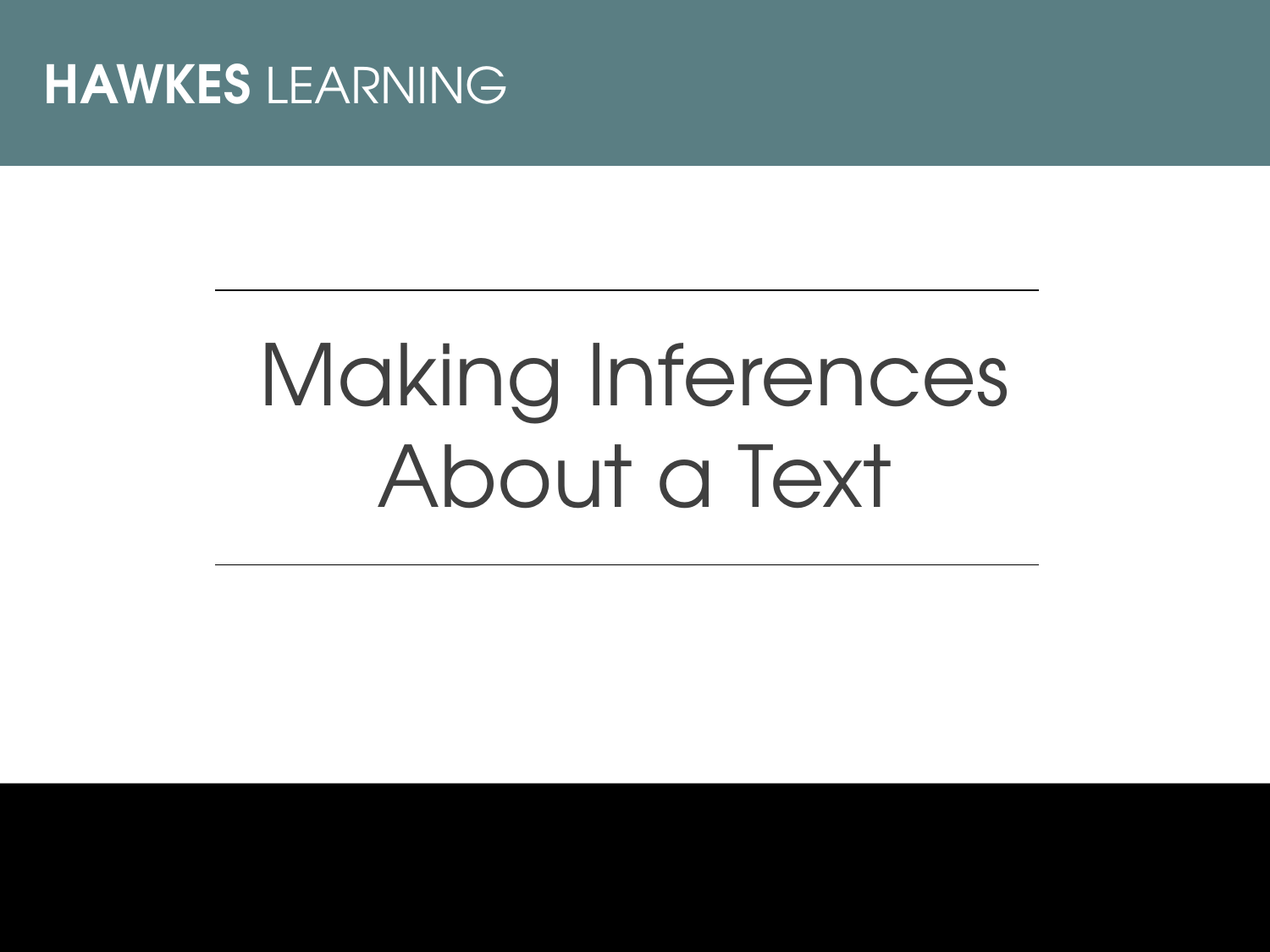

HAWKES LEARNING
Making Inferences
About a Text